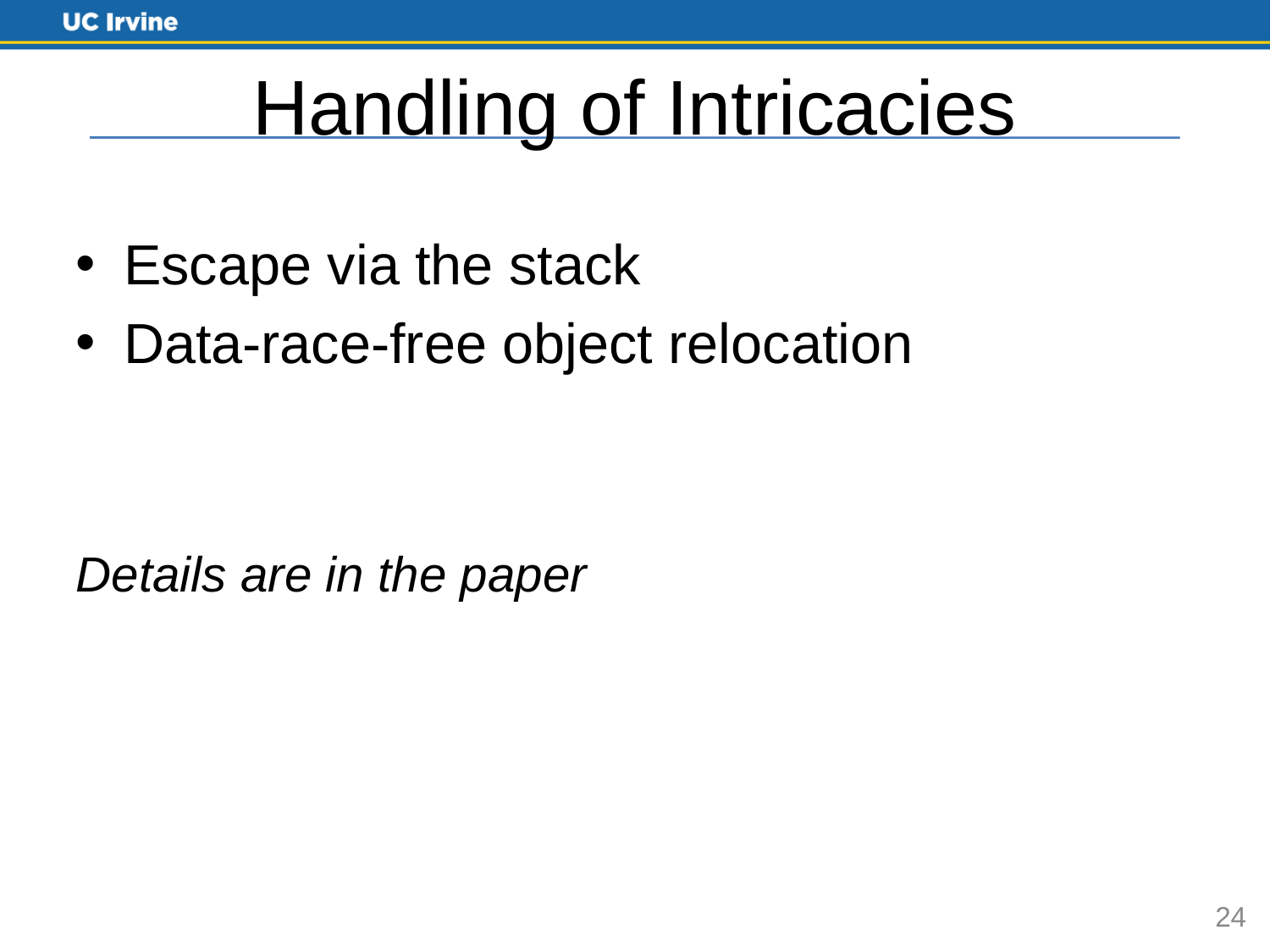

# Handling of Intricacies
Escape via the stack
Data-race-free object relocation

Details are in the paper
24